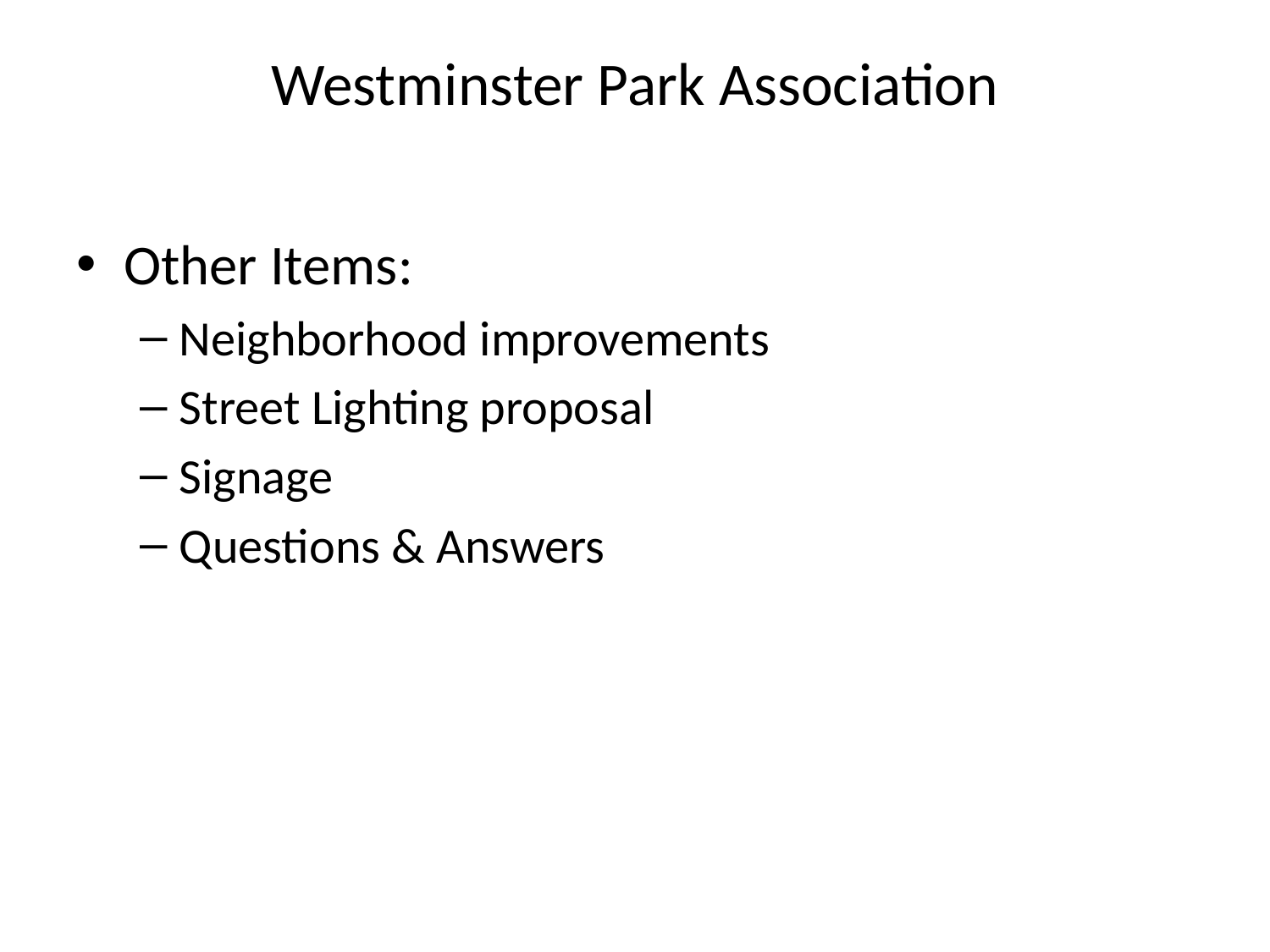

# Westminster Park Association
Other Items:
Neighborhood improvements
Street Lighting proposal
Signage
Questions & Answers